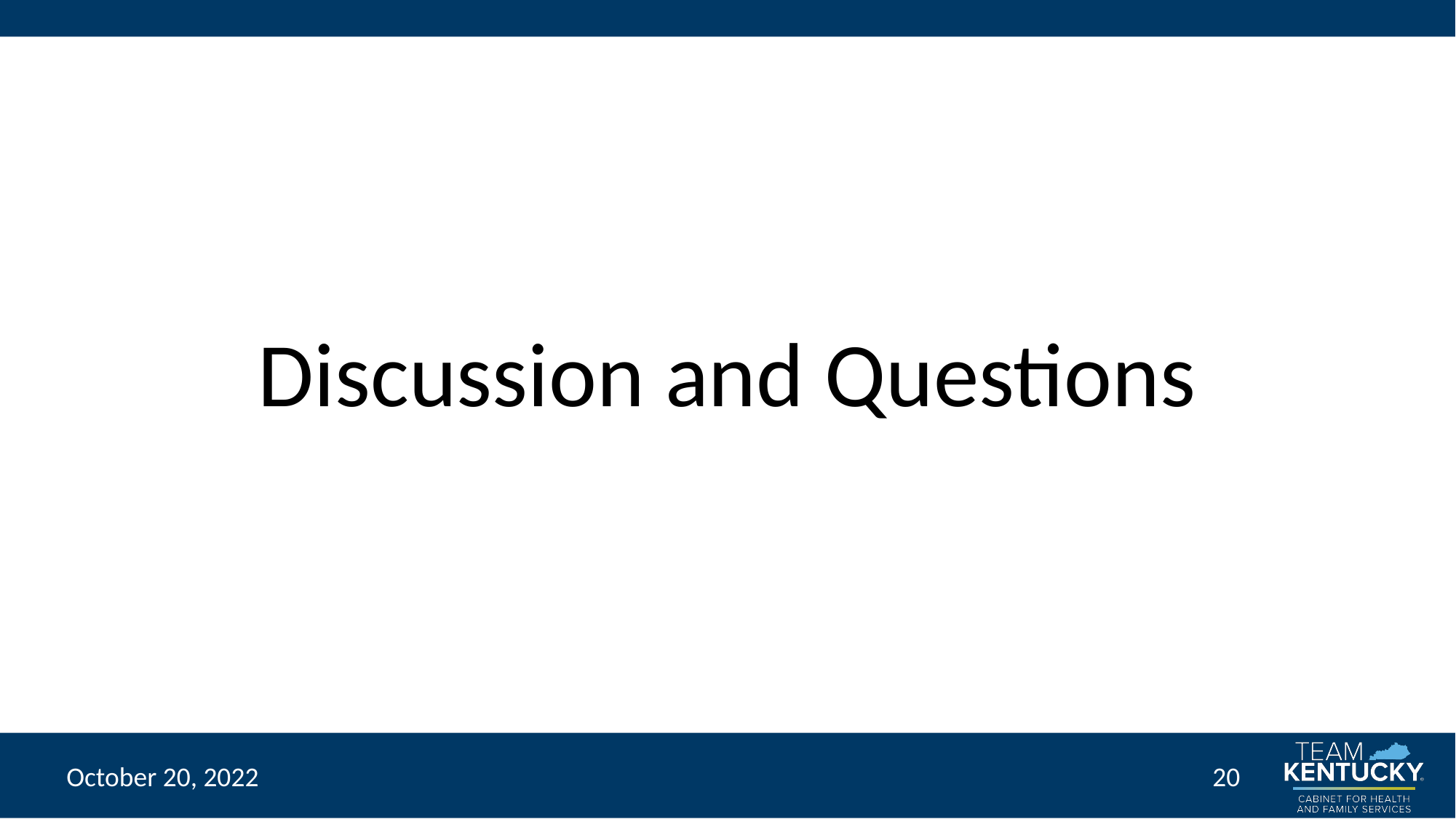

# Discussion and Questions
October 20, 2022
20